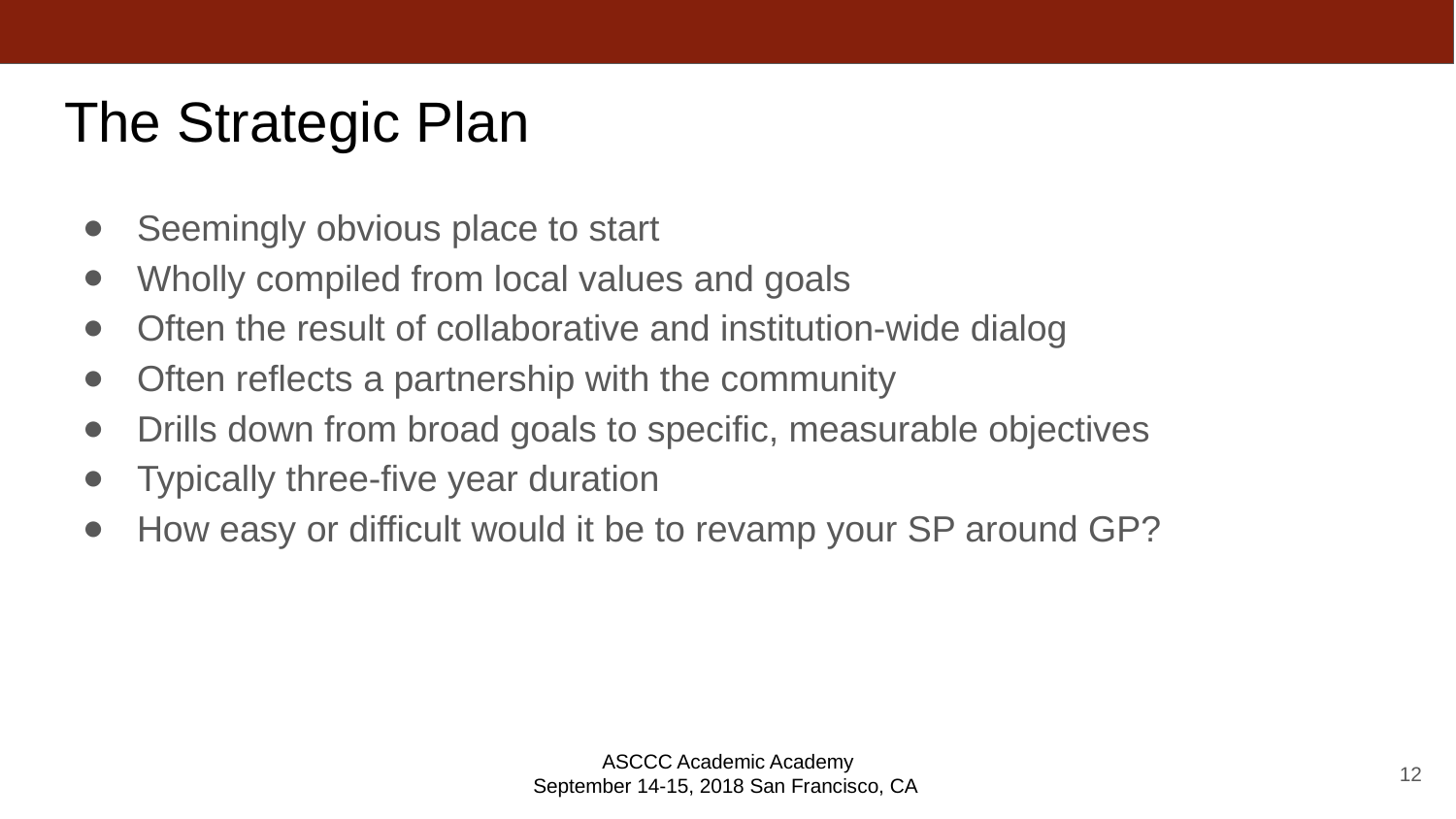

# The Strategic Plan
Seemingly obvious place to start
Wholly compiled from local values and goals
Often the result of collaborative and institution-wide dialog
Often reflects a partnership with the community
Drills down from broad goals to specific, measurable objectives
Typically three-five year duration
How easy or difficult would it be to revamp your SP around GP?

ASCCC Academic Academy
September 14-15, 2018 San Francisco, CA
12